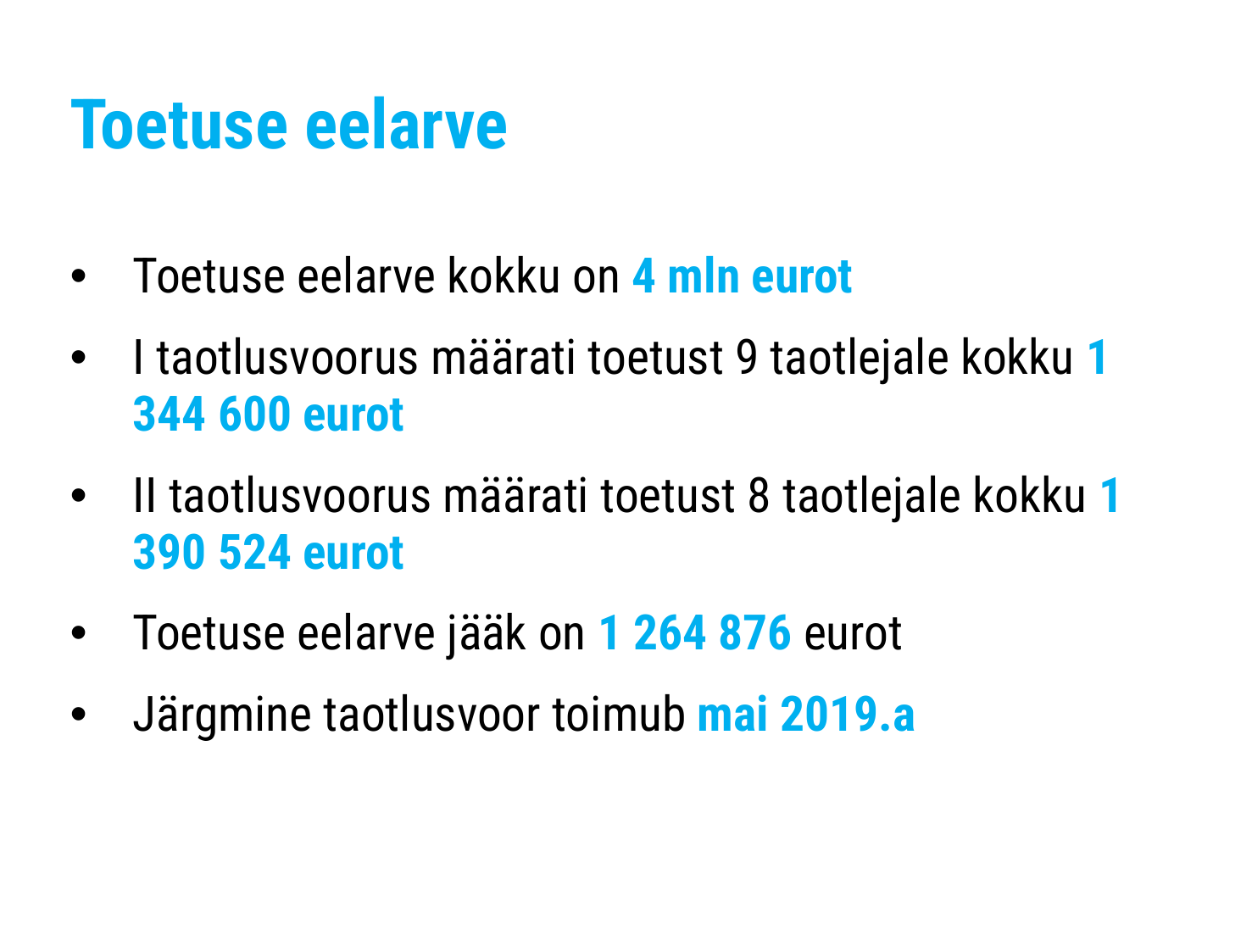

# Toetuse eelarve
Toetuse eelarve kokku on 4 mln eurot
I taotlusvoorus määrati toetust 9 taotlejale kokku 1 344 600 eurot
II taotlusvoorus määrati toetust 8 taotlejale kokku 1 390 524 eurot
Toetuse eelarve jääk on 1 264 876 eurot
Järgmine taotlusvoor toimub mai 2019.a